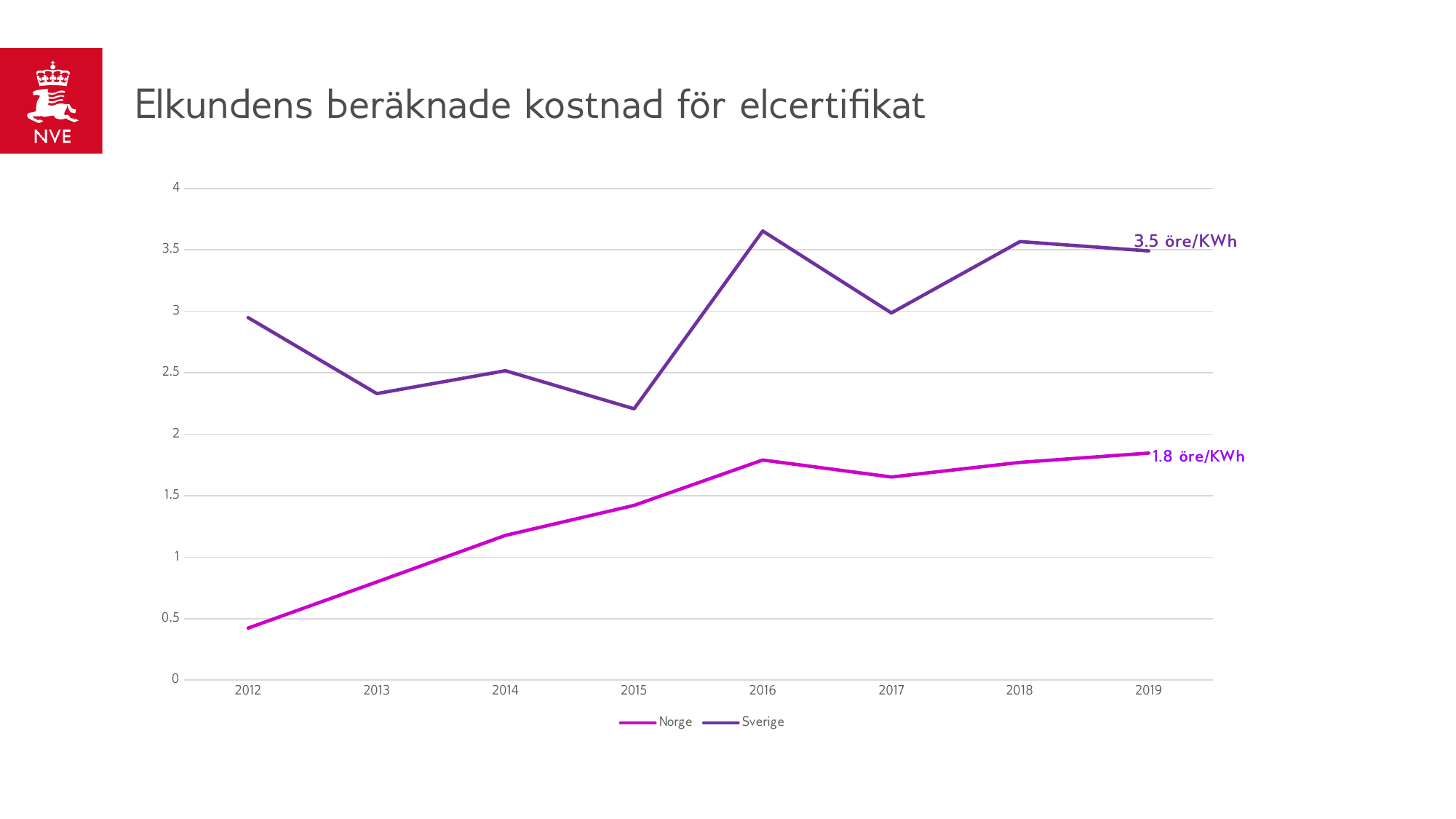

# Elkundens beräknade kostnad för elcertifikat

### Chart

| Category | Norge | Sverige |
|---|---|---|
| 2012 | 0.42315 | 2.9486669999999995 |
| 2013 | 0.798602 | 2.330775 |
| 2014 | 1.177278 | 2.516808 |
| 2015 | 1.421112 | 2.2070619999999996 |
| 2016 | 1.7902359999999997 | 3.653265 |
| 2017 | 1.6519460000000001 | 2.986971 |
| 2018 | 1.770975 | 3.5673690000000002 |
| 2019 | 1.8465074939538852 | 3.4912651565906025 |